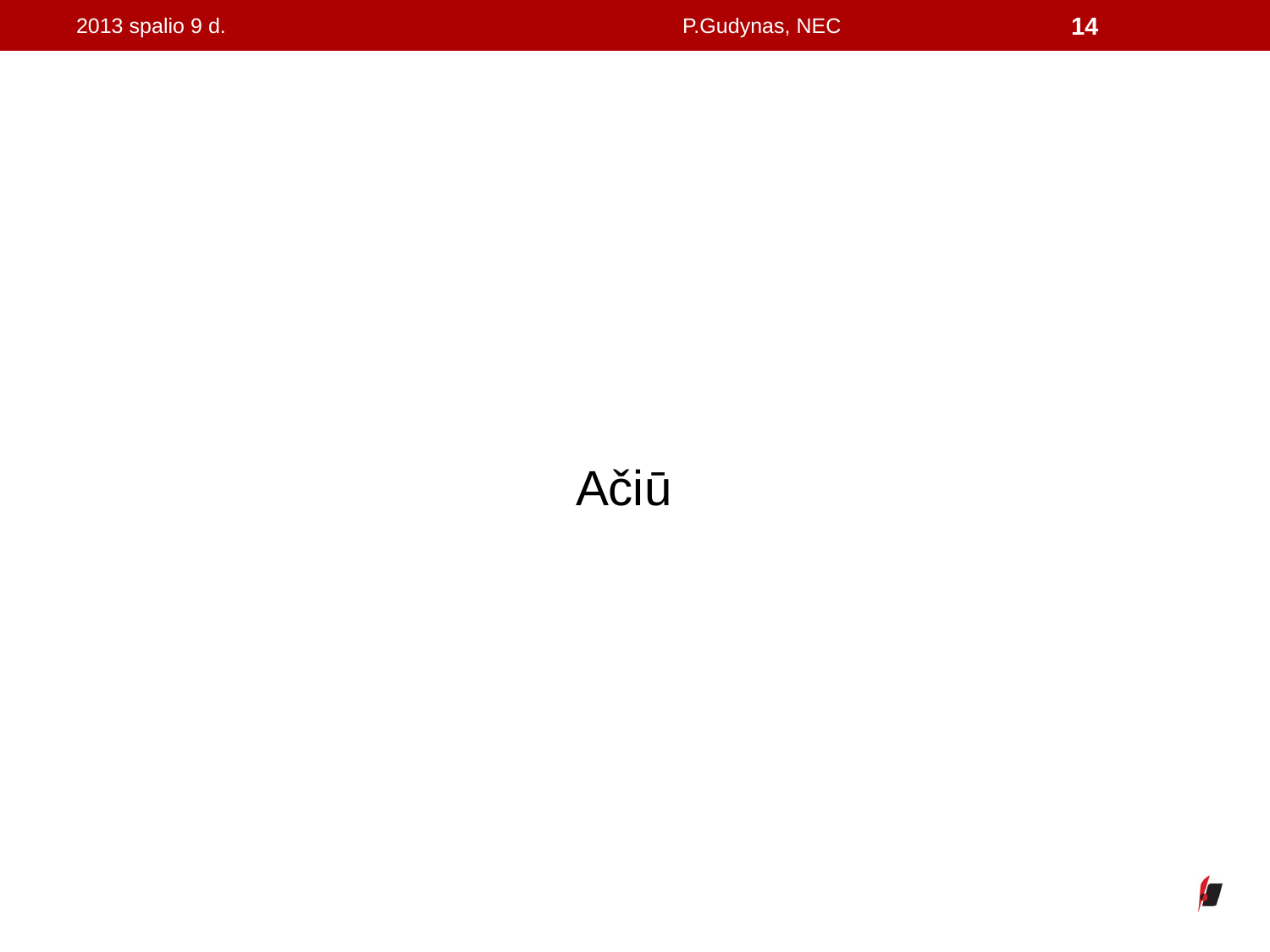

2013 spalio 9 d.
P.Gudynas, NEC
14

                            Ačiū